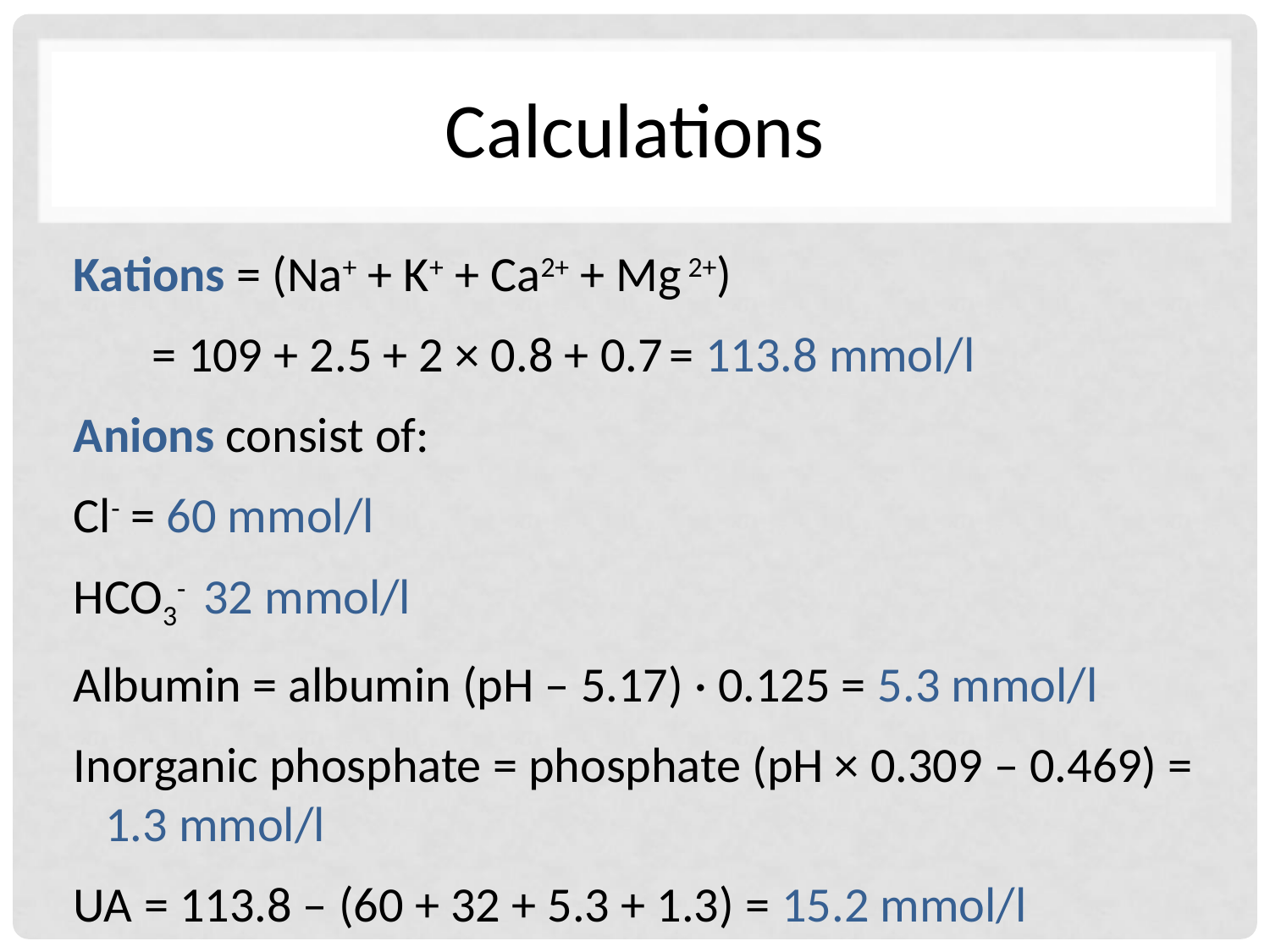

# Calculations
Kations = (Na+ + K+ + Ca2+ + Mg 2+)
       = 109 + 2.5 + 2 × 0.8 + 0.7 = 113.8 mmol/l
Anions consist of:
Cl- = 60 mmol/l
HCO3-  32 mmol/l
Albumin = albumin (pH – 5.17) · 0.125 = 5.3 mmol/l
Inorganic phosphate = phosphate (pH × 0.309 – 0.469) =
1.3 mmol/l
UA = 113.8 – (60 + 32 + 5.3 + 1.3) = 15.2 mmol/l